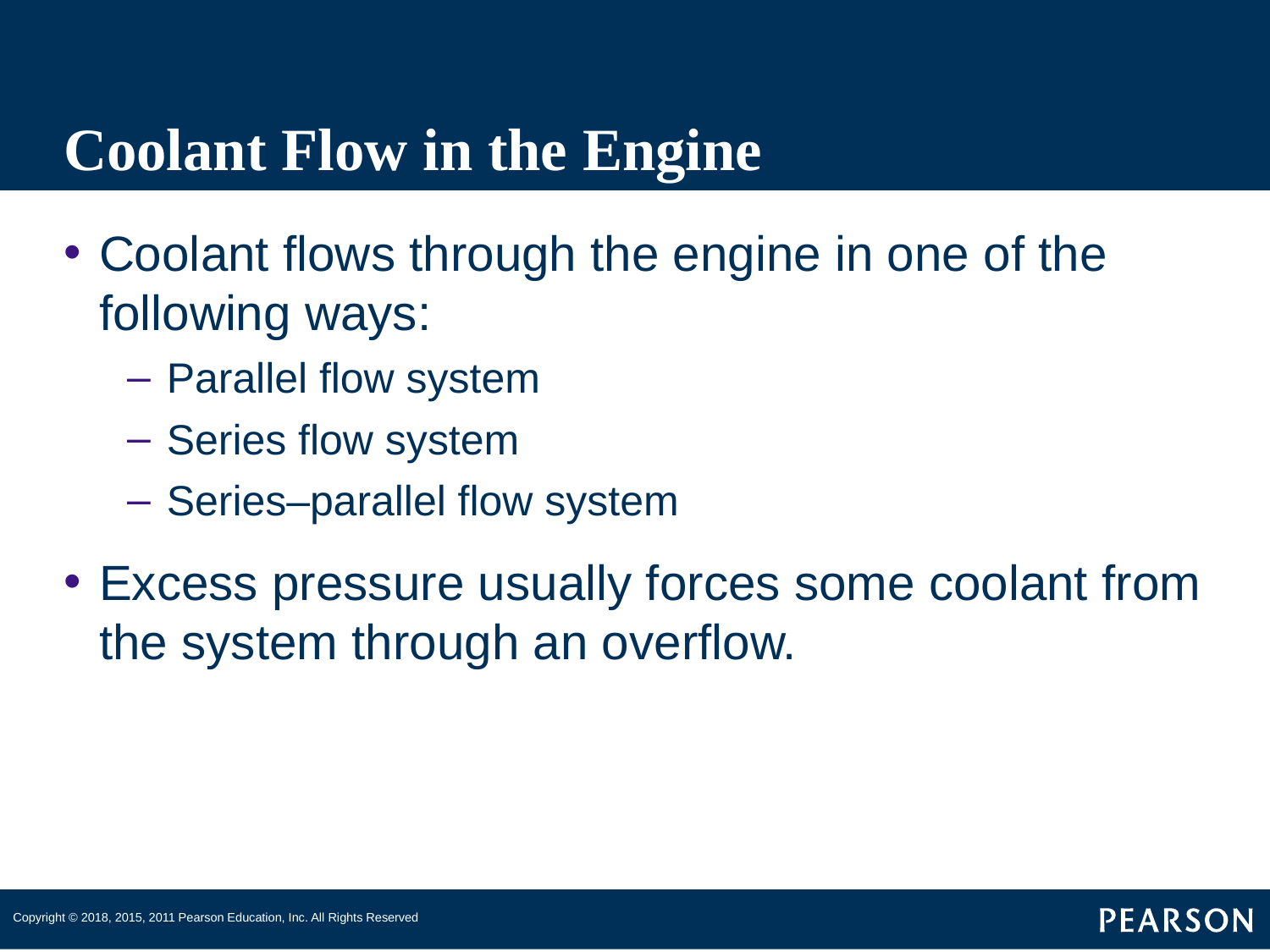

# Coolant Flow in the Engine
Coolant flows through the engine in one of the following ways:
Parallel flow system
Series flow system
Series–parallel flow system
Excess pressure usually forces some coolant from the system through an overflow.